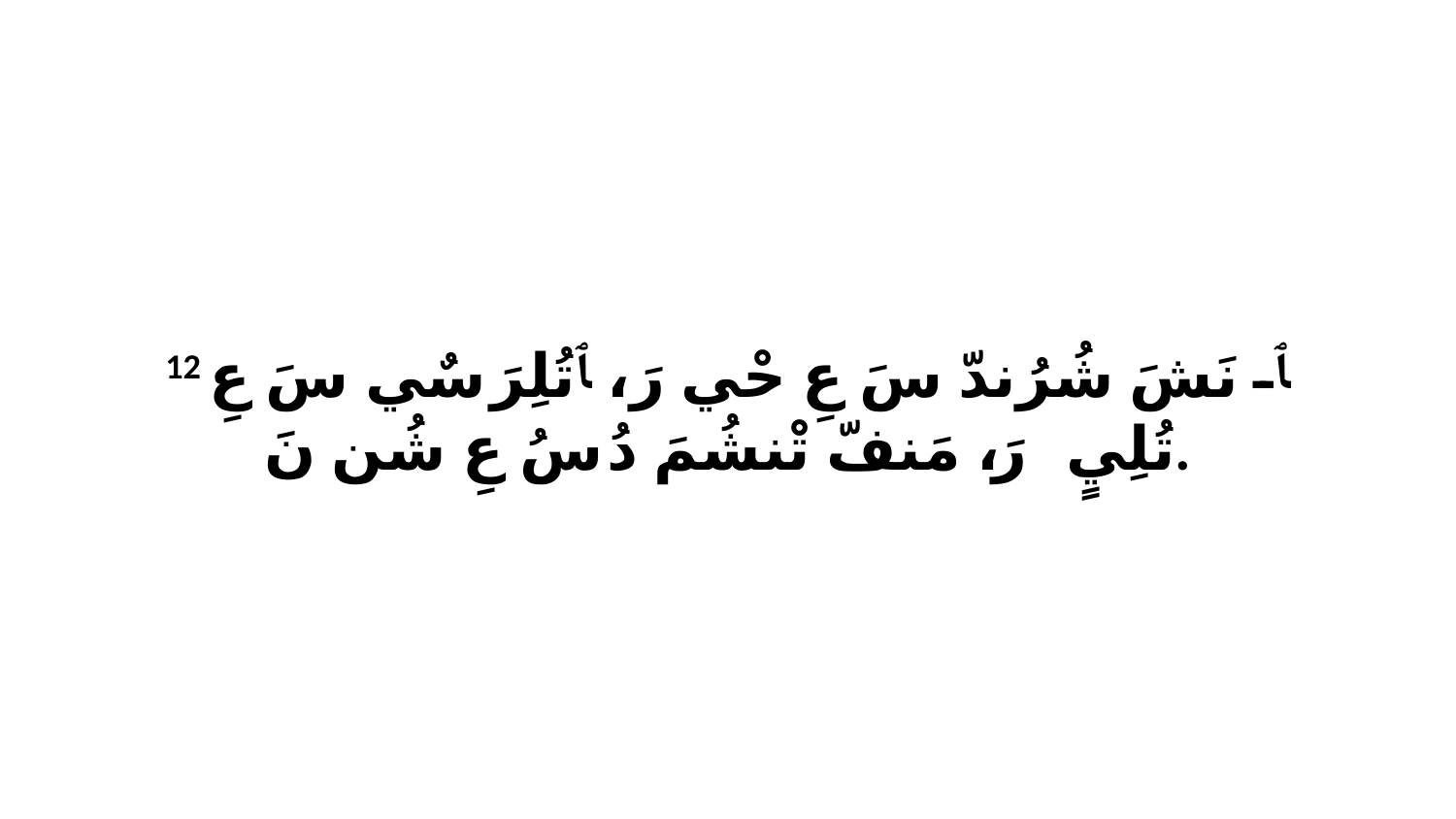

12 ﭑ نَشَ شُرُندّ سَ عِ حْي رَ، ﭑ تُلِرَ سٌي سَ عِ تُلِيٍ رَ، ﭑ مَنفّ تْنشُمَ دُ سُ عِ شُن نَ.